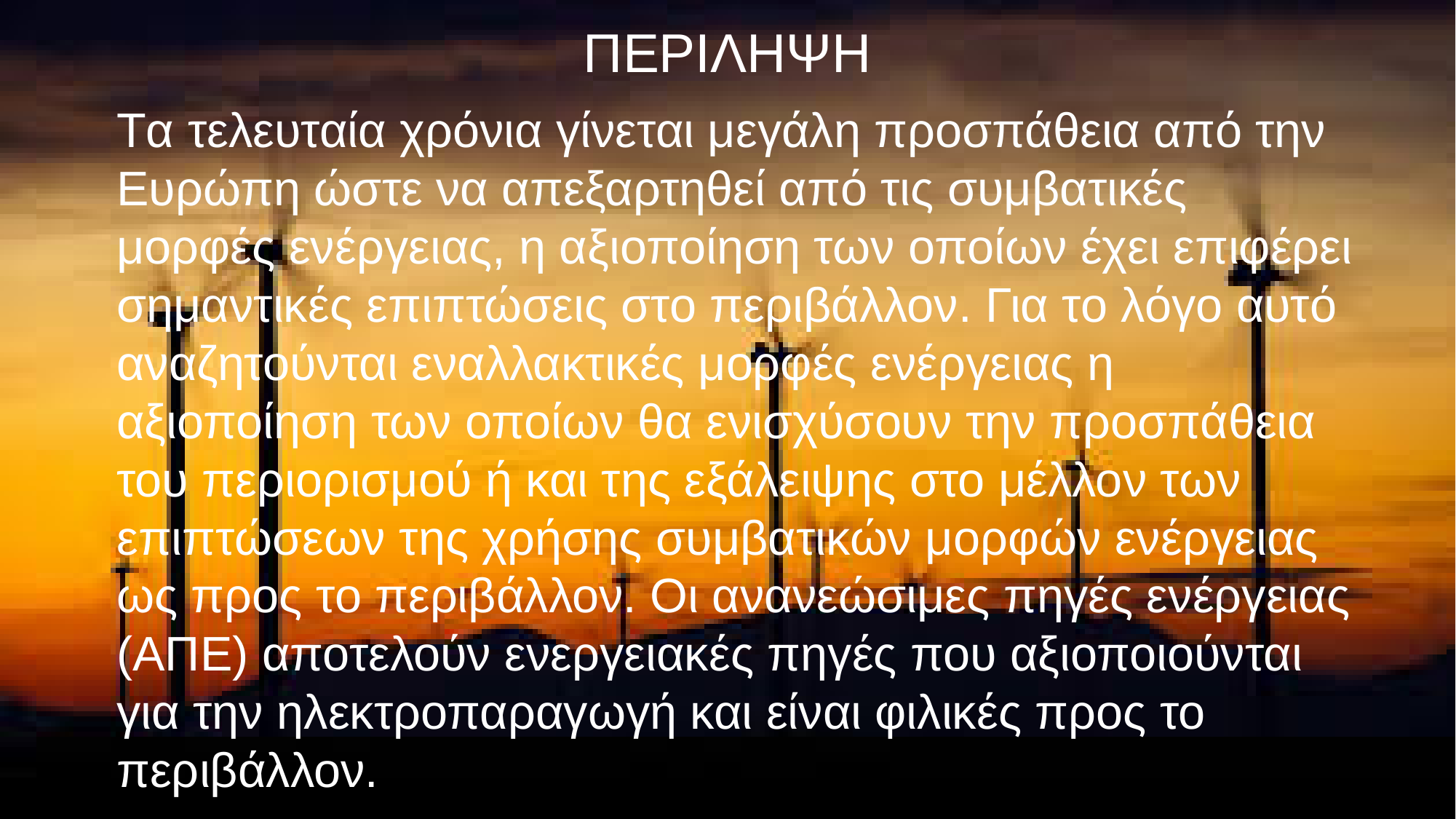

# ΠΕΡΙΛΗΨΗ

Tα τελευταία χρόνια γίνεται μεγάλη προσπάθεια από την Ευρώπη ώστε να απεξαρτηθεί από τις συμβατικές μορφές ενέργειας, η αξιοποίηση των οποίων έχει επιφέρει σημαντικές επιπτώσεις στο περιβάλλον. Για το λόγο αυτό αναζητούνται εναλλακτικές μορφές ενέργειας η αξιοποίηση των οποίων θα ενισχύσουν την προσπάθεια του περιορισμού ή και της εξάλειψης στο μέλλον των επιπτώσεων της χρήσης συμβατικών μορφών ενέργειας ως προς το περιβάλλον. Οι ανανεώσιμες πηγές ενέργειας (ΑΠΕ) αποτελούν ενεργειακές πηγές που αξιοποιούνται για την ηλεκτροπαραγωγή και είναι φιλικές προς το περιβάλλον.